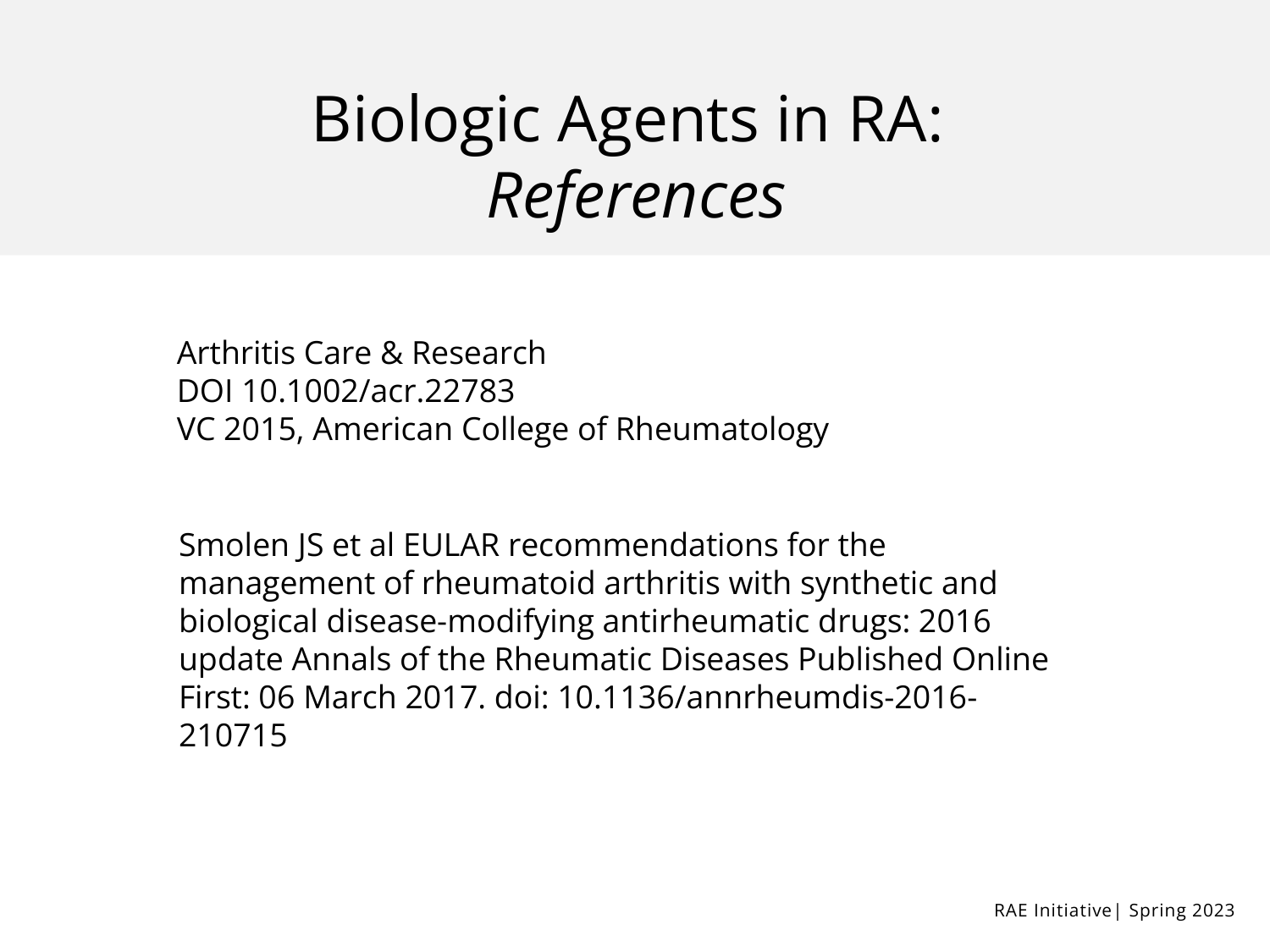

Biologic Agents in RA:
References
Arthritis Care & Research
DOI 10.1002/acr.22783
VC 2015, American College of Rheumatology
Smolen JS et al EULAR recommendations for the management of rheumatoid arthritis with synthetic and biological disease-modifying antirheumatic drugs: 2016 update Annals of the Rheumatic Diseases Published Online First: 06 March 2017. doi: 10.1136/annrheumdis-2016-210715
RAE Initiative| Spring 2023